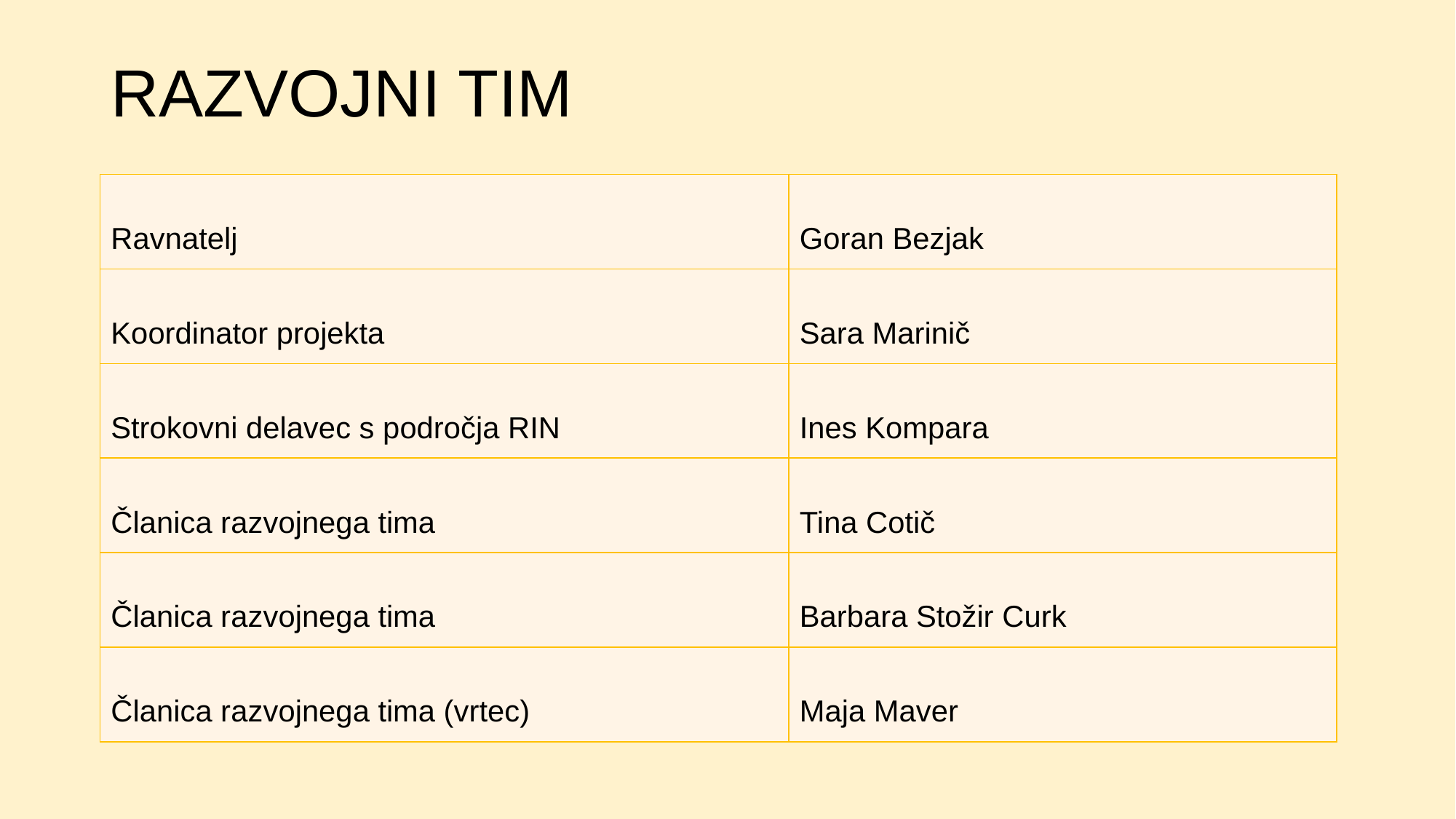

# RAZVOJNI TIM
| Ravnatelj | Goran Bezjak |
| --- | --- |
| Koordinator projekta | Sara Marinič |
| Strokovni delavec s področja RIN | Ines Kompara |
| Članica razvojnega tima | Tina Cotič |
| Članica razvojnega tima | Barbara Stožir Curk |
| Članica razvojnega tima (vrtec) | Maja Maver |